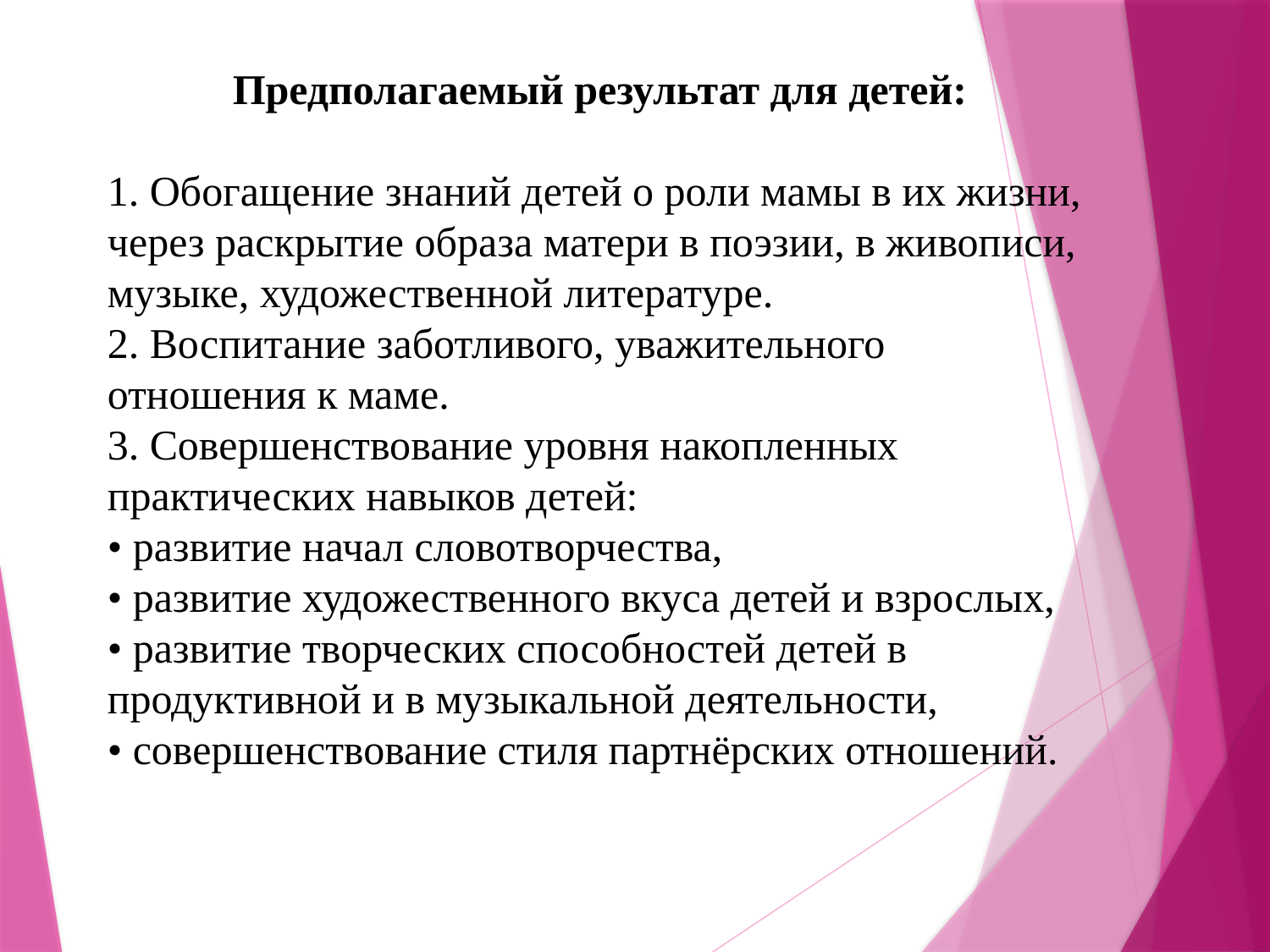

Предполагаемый результат для детей:
1. Обогащение знаний детей о роли мамы в их жизни, через раскрытие образа матери в поэзии, в живописи, музыке, художественной литературе.
2. Воспитание заботливого, уважительного отношения к маме.
3. Совершенствование уровня накопленных практических навыков детей:
• развитие начал словотворчества,
• развитие художественного вкуса детей и взрослых,
• развитие творческих способностей детей в продуктивной и в музыкальной деятельности,
• совершенствование стиля партнёрских отношений.